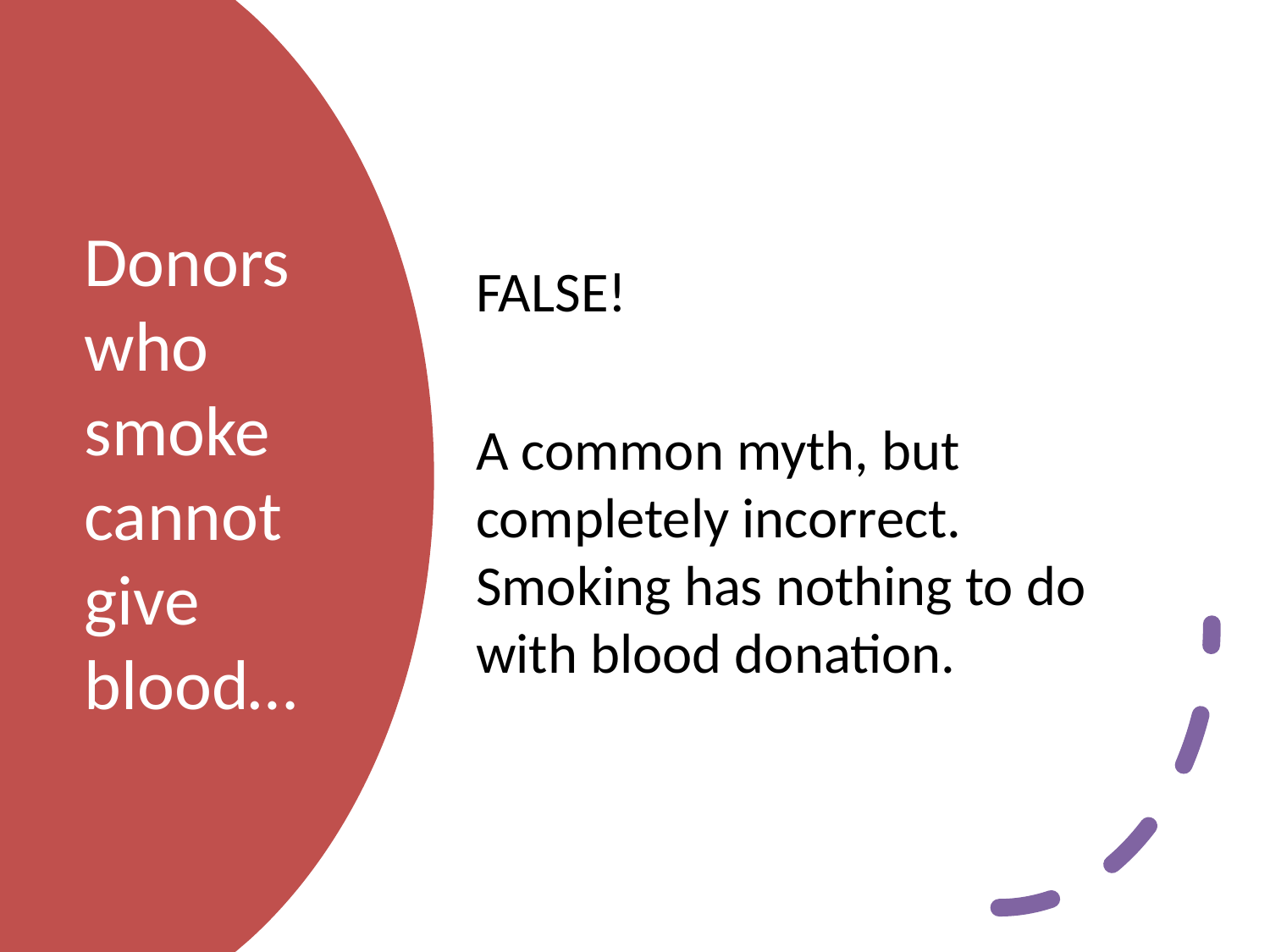

FALSE!

A common myth, but completely incorrect. Smoking has nothing to do with blood donation.
# Donors who smoke cannot give blood…